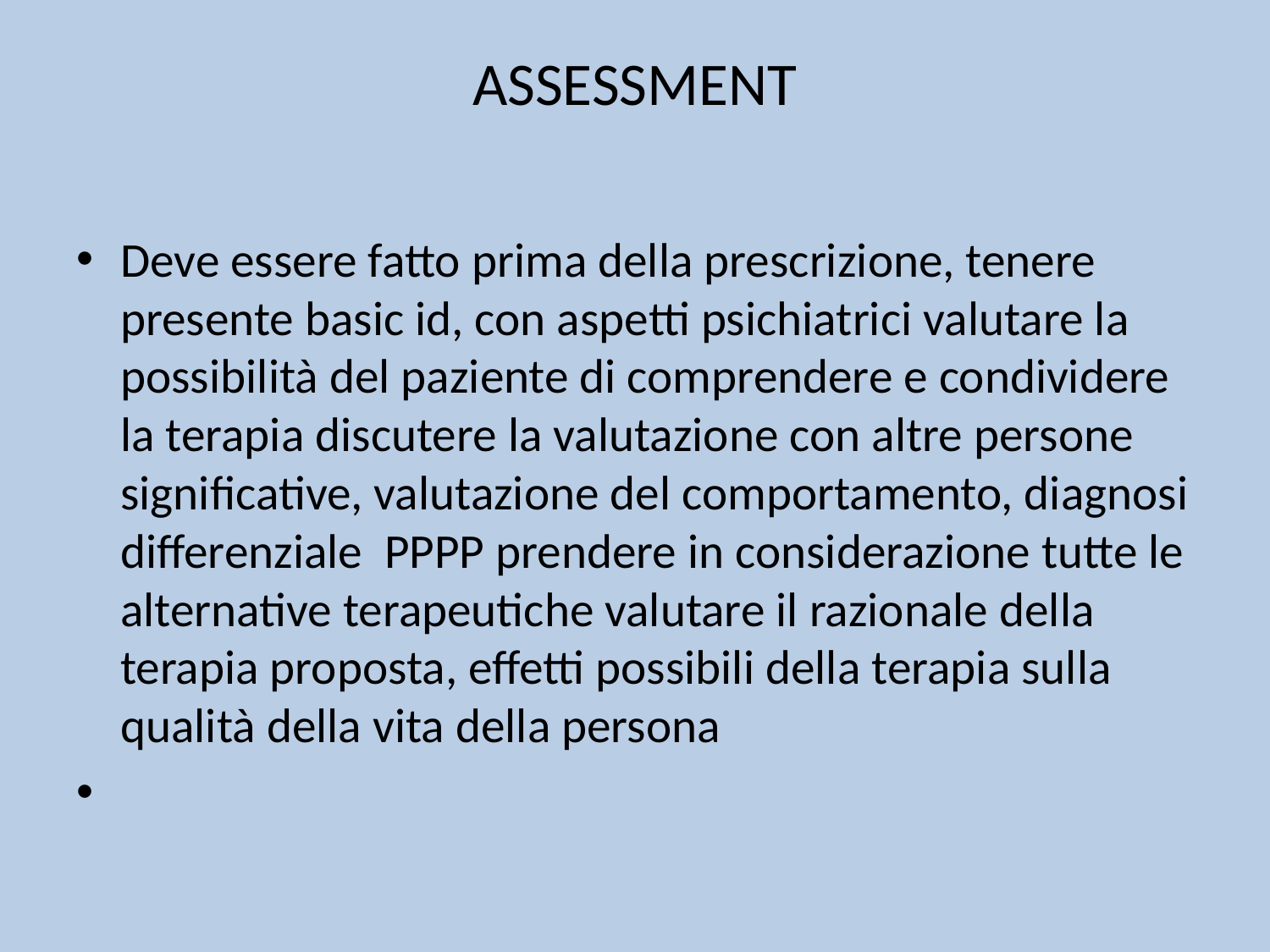

# ASSESSMENT
Deve essere fatto prima della prescrizione, tenere presente basic id, con aspetti psichiatrici valutare la possibilità del paziente di comprendere e condividere la terapia discutere la valutazione con altre persone significative, valutazione del comportamento, diagnosi differenziale  PPPP prendere in considerazione tutte le alternative terapeutiche valutare il razionale della terapia proposta, effetti possibili della terapia sulla qualità della vita della persona